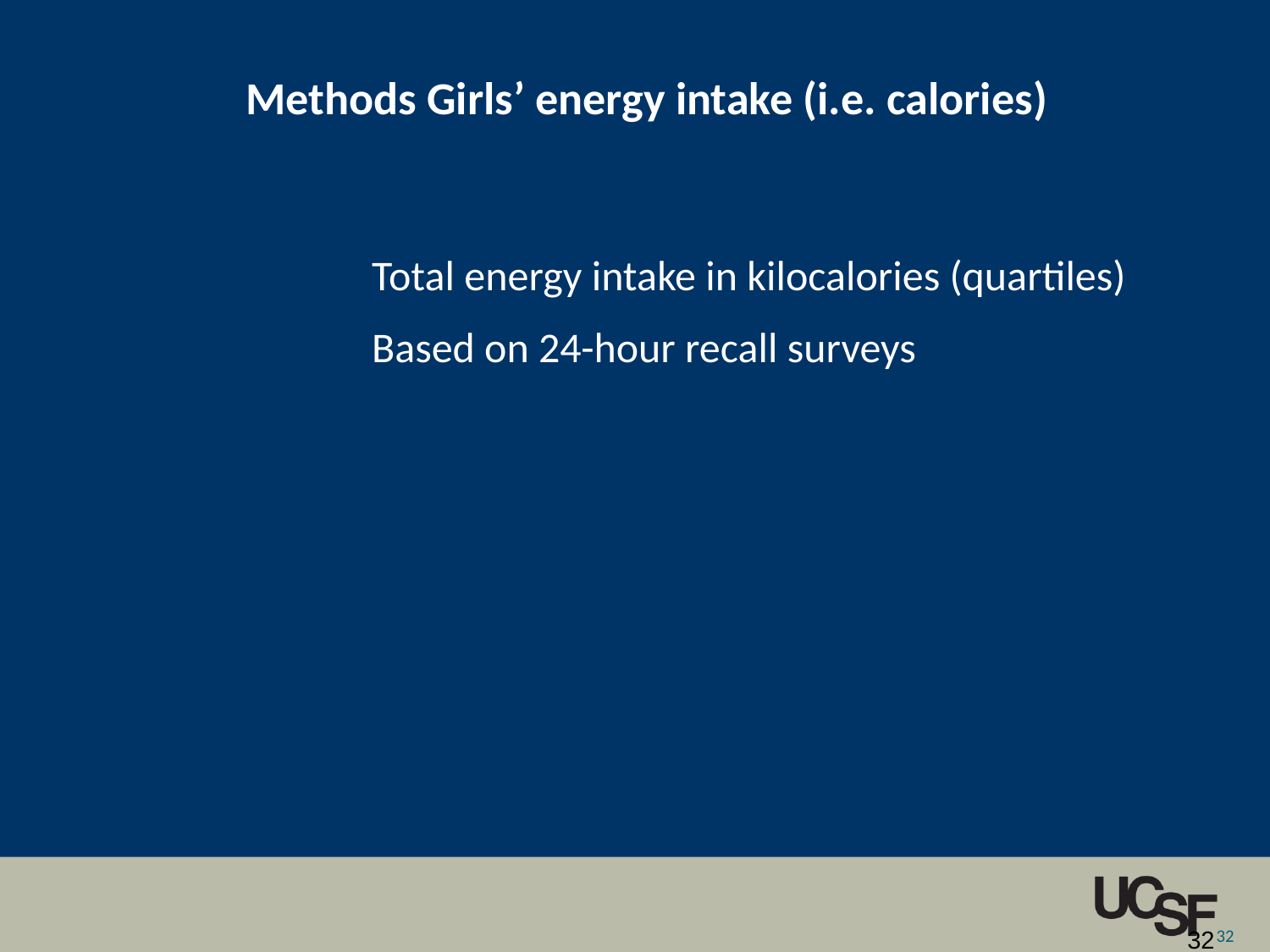

Methods Girls’ energy intake (i.e. calories)
Total energy intake in kilocalories (quartiles)
Based on 24-hour recall surveys
32
32